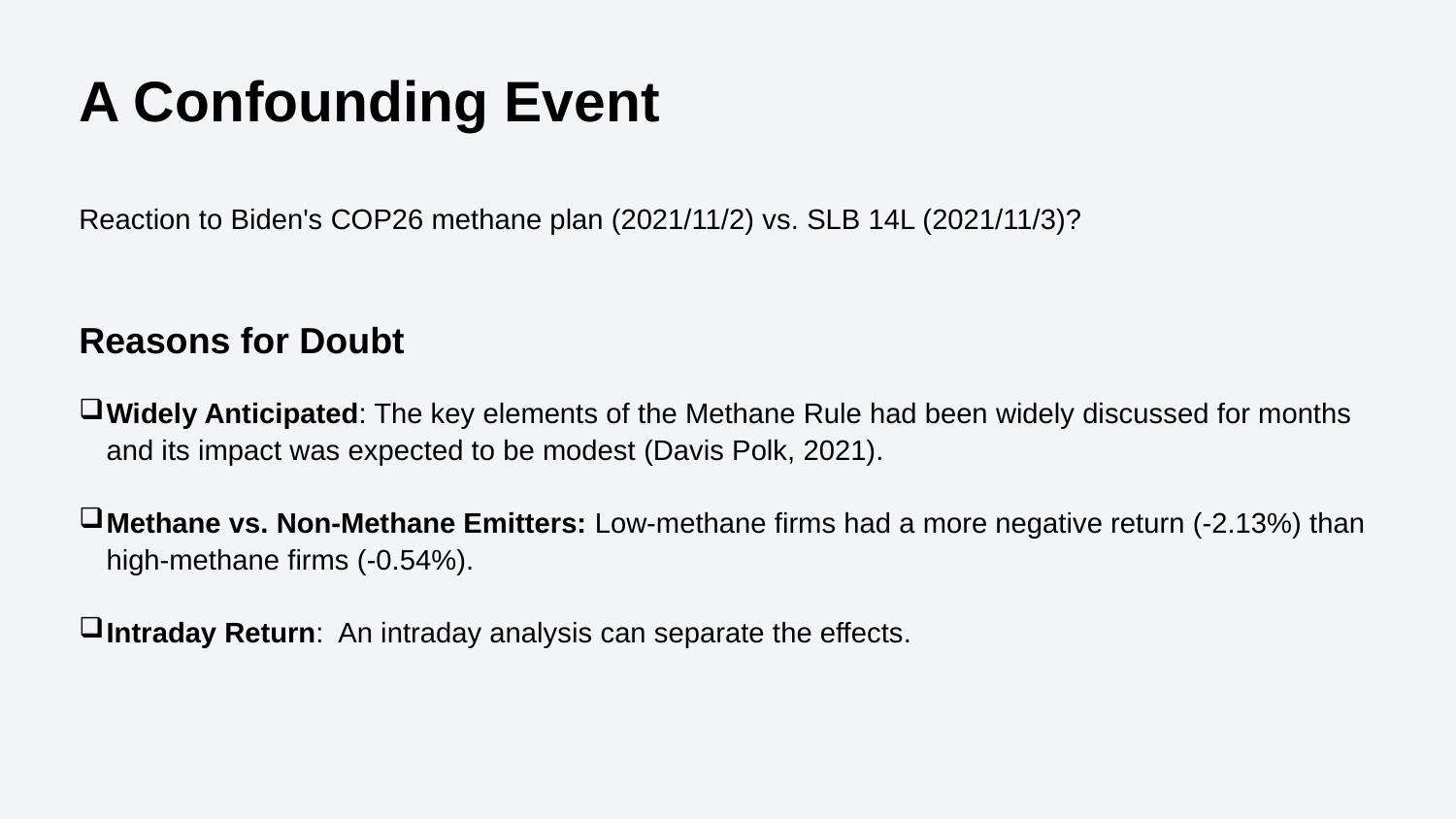

Reaction to Biden's COP26 methane plan (2021/11/2) vs. SLB 14L (2021/11/3)?

Reasons for Doubt
Widely Anticipated: The key elements of the Methane Rule had been widely discussed for months and its impact was expected to be modest (Davis Polk, 2021).
Methane vs. Non-Methane Emitters: Low-methane firms had a more negative return (-2.13%) than high-methane firms (-0.54%).
Intraday Return:  An intraday analysis can separate the effects.
A Confounding Event